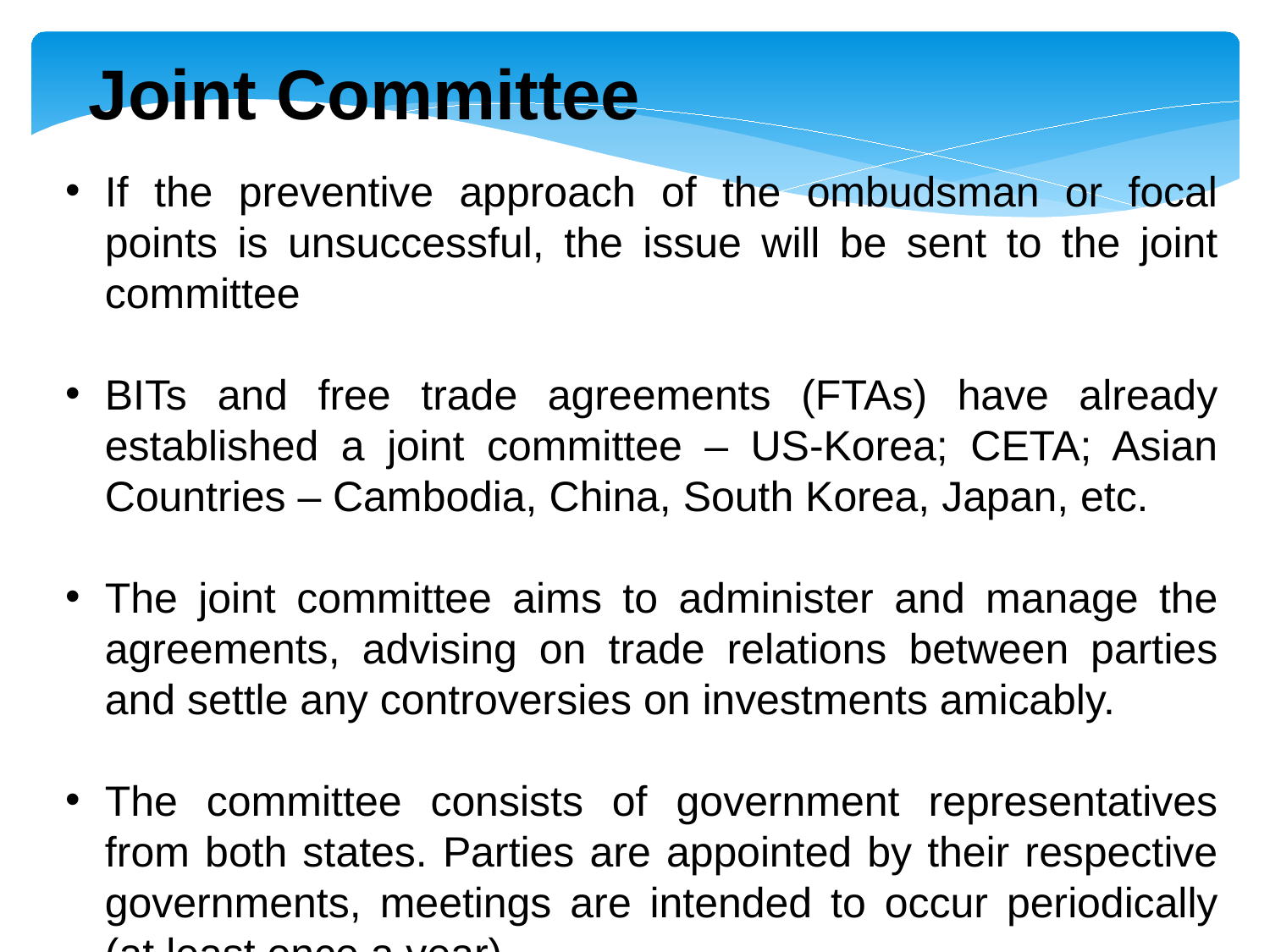

Joint Committee
If the preventive approach of the ombudsman or focal points is unsuccessful, the issue will be sent to the joint committee

BITs and free trade agreements (FTAs) have already established a joint committee – US-Korea; CETA; Asian Countries – Cambodia, China, South Korea, Japan, etc.

The joint committee aims to administer and manage the agreements, advising on trade relations between parties and settle any controversies on investments amicably.

The committee consists of government representatives from both states. Parties are appointed by their respective governments, meetings are intended to occur periodically (at least once a year).